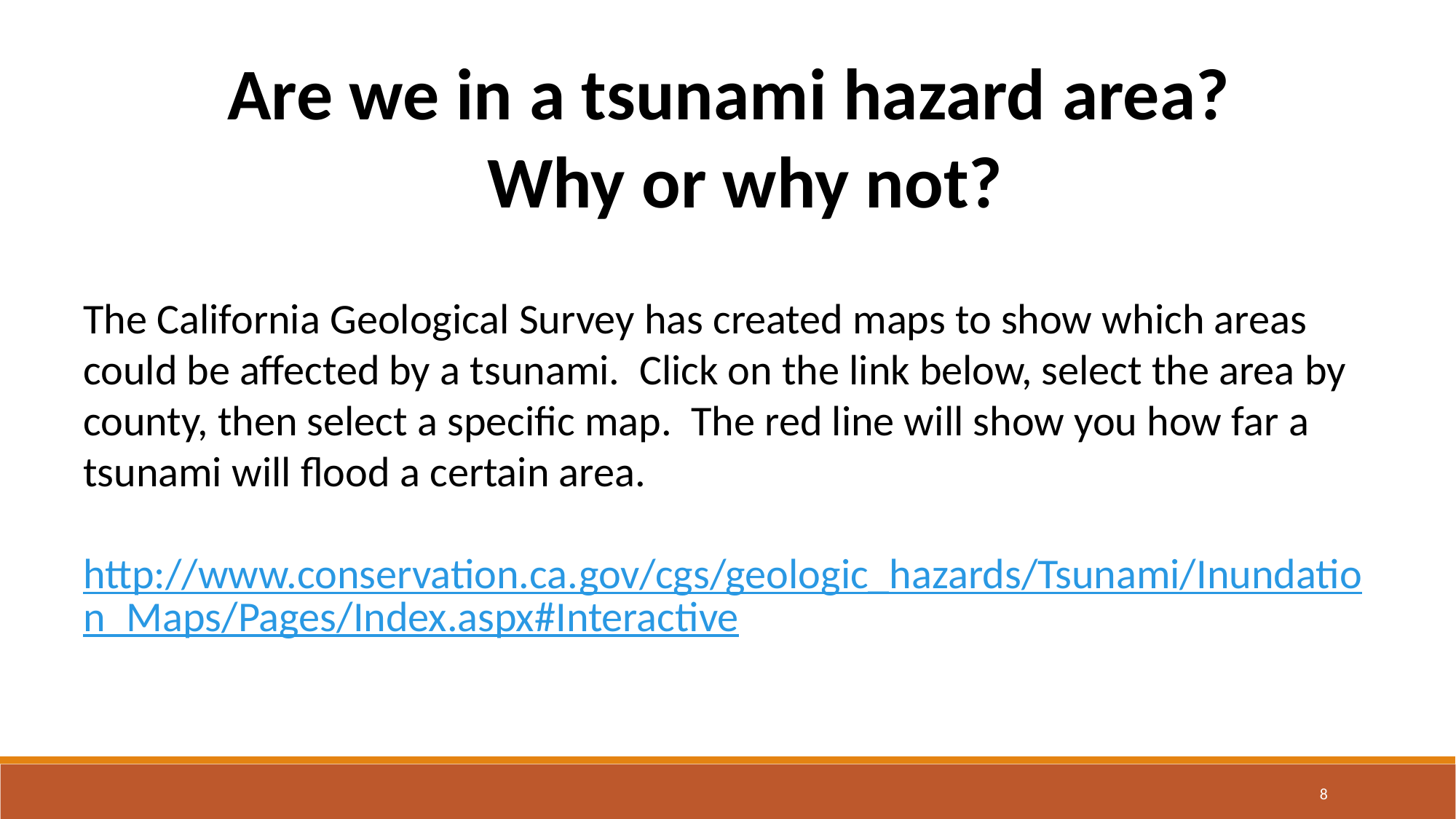

Are we in a tsunami hazard area?
Why or why not?
The California Geological Survey has created maps to show which areas could be affected by a tsunami.  Click on the link below, select the area by county, then select a specific map.  The red line will show you how far a tsunami will flood a certain area.

http://www.conservation.ca.gov/cgs/geologic_hazards/Tsunami/Inundation_Maps/Pages/Index.aspx#Interactive
8